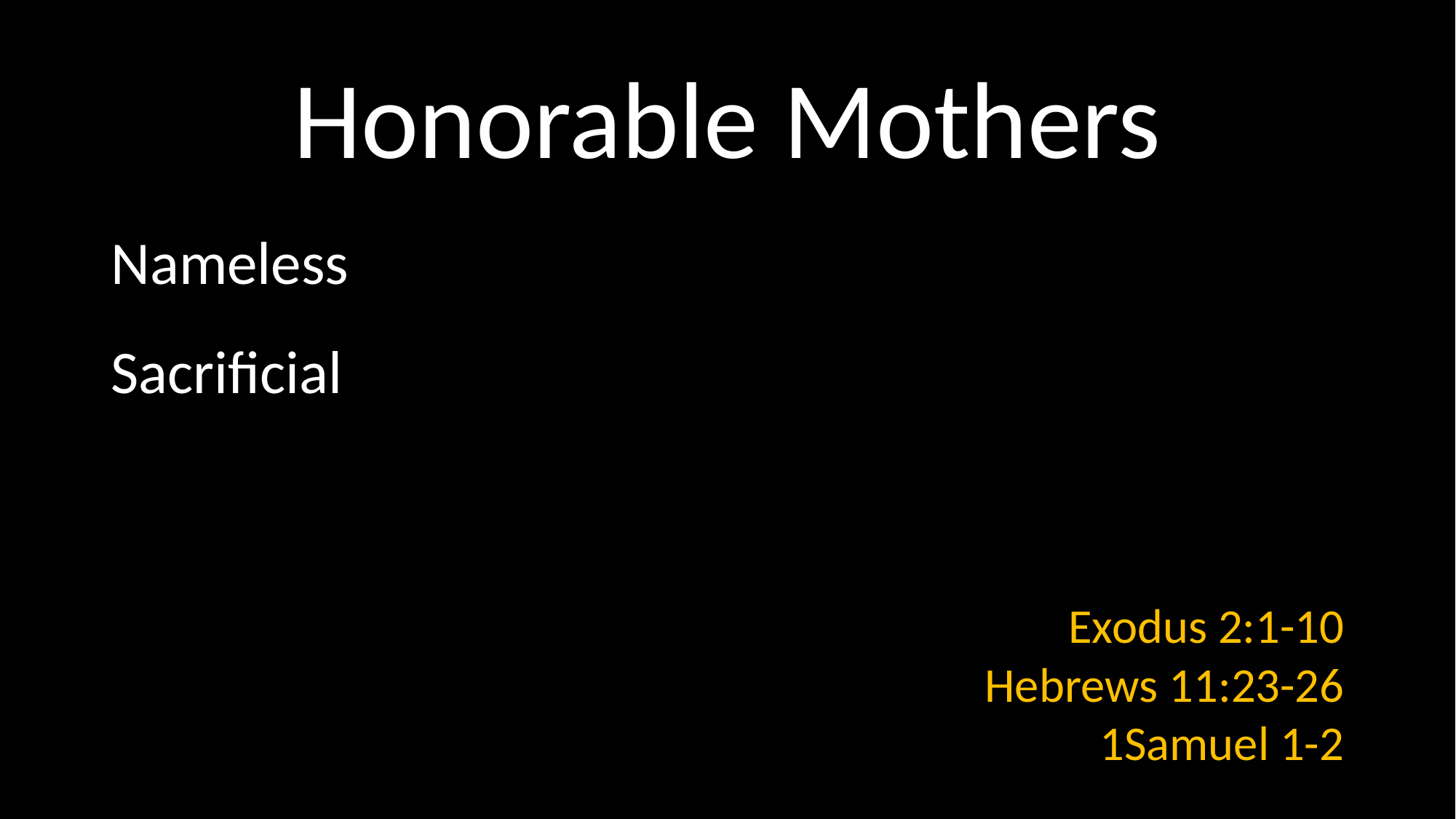

# Honorable Mothers
Nameless
Sacrificial
Exodus 2:1-10
Hebrews 11:23-26
1Samuel 1-2